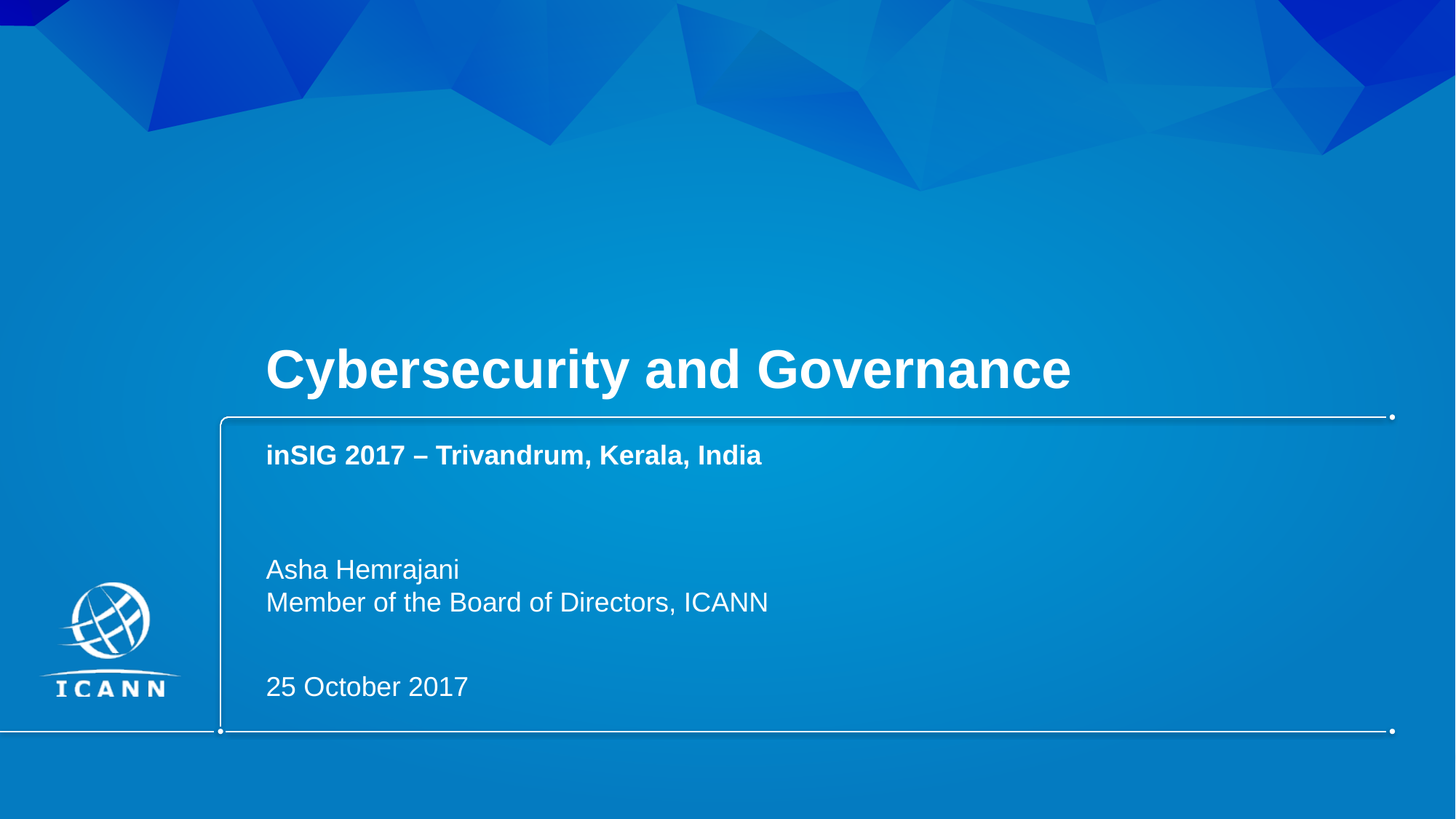

# Cybersecurity and Governance
inSIG 2017 – Trivandrum, Kerala, India

Asha Hemrajani
Member of the Board of Directors, ICANN

25 October 2017